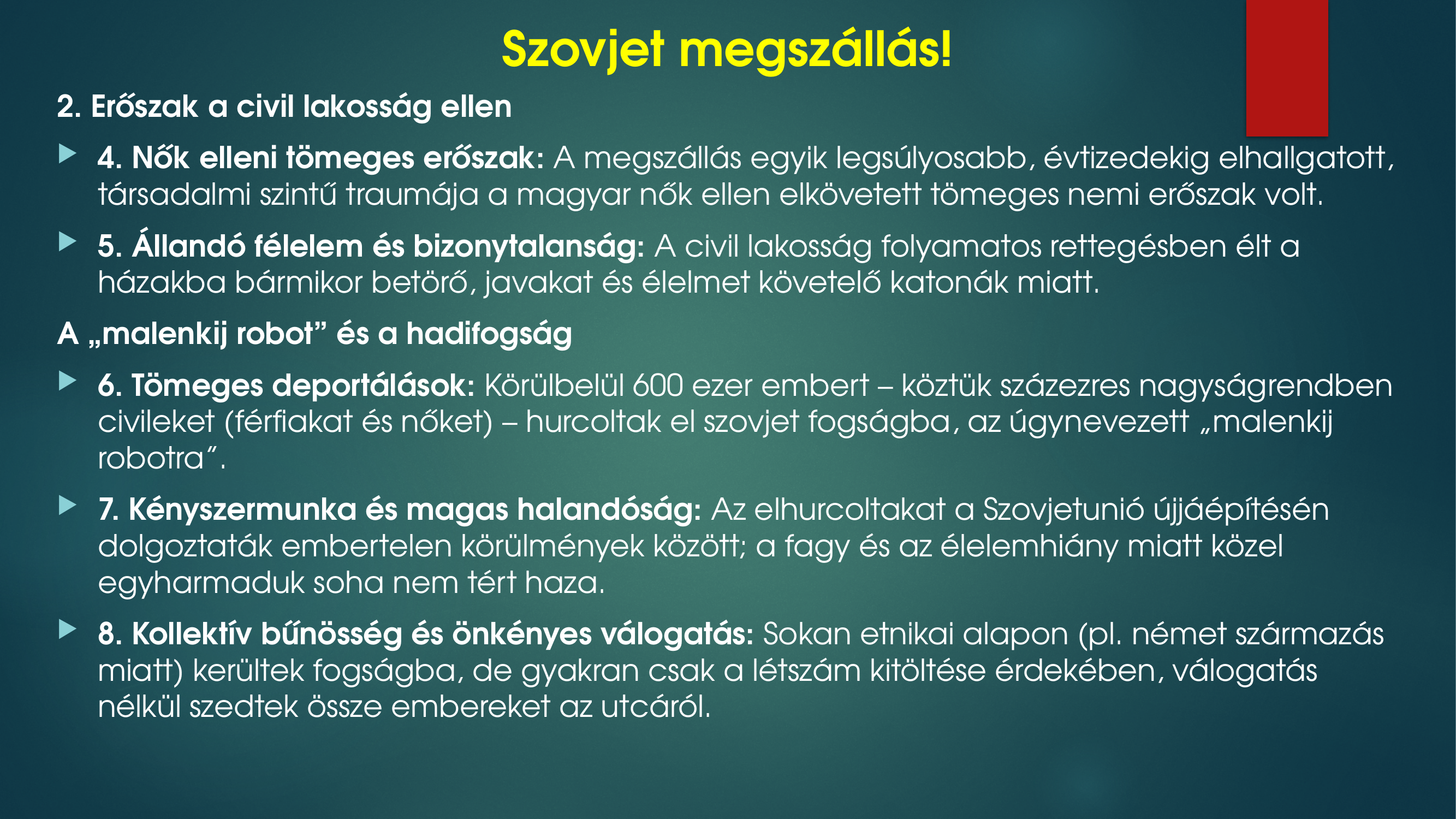

# Szovjet megszállás!
2. Erőszak a civil lakosság ellen
4. Nők elleni tömeges erőszak: A megszállás egyik legsúlyosabb, évtizedekig elhallgatott, társadalmi szintű traumája a magyar nők ellen elkövetett tömeges nemi erőszak volt.
5. Állandó félelem és bizonytalanság: A civil lakosság folyamatos rettegésben élt a házakba bármikor betörő, javakat és élelmet követelő katonák miatt.
A „malenkij robot” és a hadifogság
6. Tömeges deportálások: Körülbelül 600 ezer embert – köztük százezres nagyságrendben civileket (férfiakat és nőket) – hurcoltak el szovjet fogságba, az úgynevezett „malenkij robotra”.
7. Kényszermunka és magas halandóság: Az elhurcoltakat a Szovjetunió újjáépítésén dolgoztaták embertelen körülmények között; a fagy és az élelemhiány miatt közel egyharmaduk soha nem tért haza.
8. Kollektív bűnösség és önkényes válogatás: Sokan etnikai alapon (pl. német származás miatt) kerültek fogságba, de gyakran csak a létszám kitöltése érdekében, válogatás nélkül szedtek össze embereket az utcáról.